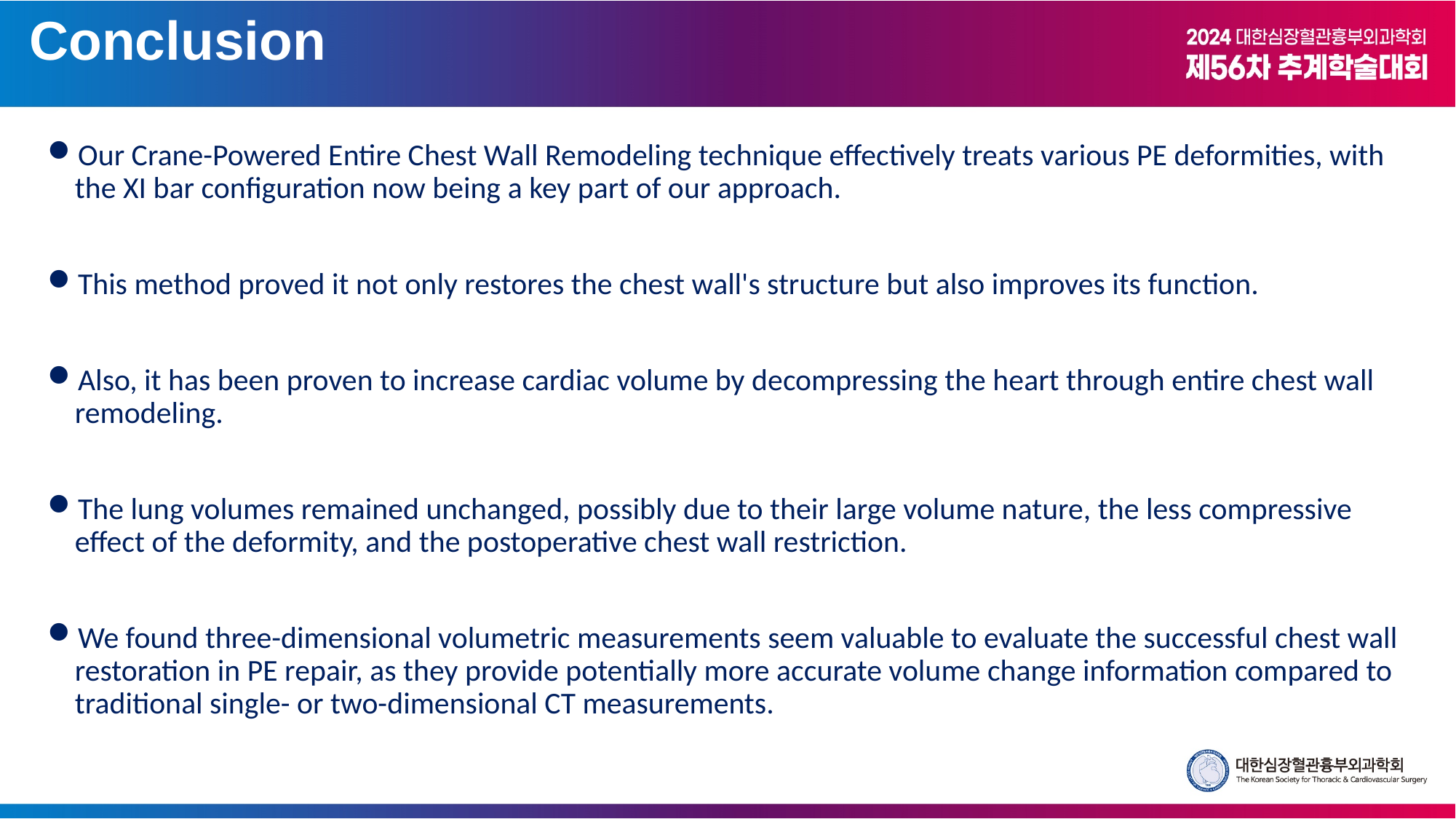

Conclusion
Our Crane-Powered Entire Chest Wall Remodeling technique effectively treats various PE deformities, with the XI bar configuration now being a key part of our approach.

This method proved it not only restores the chest wall's structure but also improves its function.

Also, it has been proven to increase cardiac volume by decompressing the heart through entire chest wall remodeling.

The lung volumes remained unchanged, possibly due to their large volume nature, the less compressive effect of the deformity, and the postoperative chest wall restriction.

We found three-dimensional volumetric measurements seem valuable to evaluate the successful chest wall restoration in PE repair, as they provide potentially more accurate volume change information compared to traditional single- or two-dimensional CT measurements.